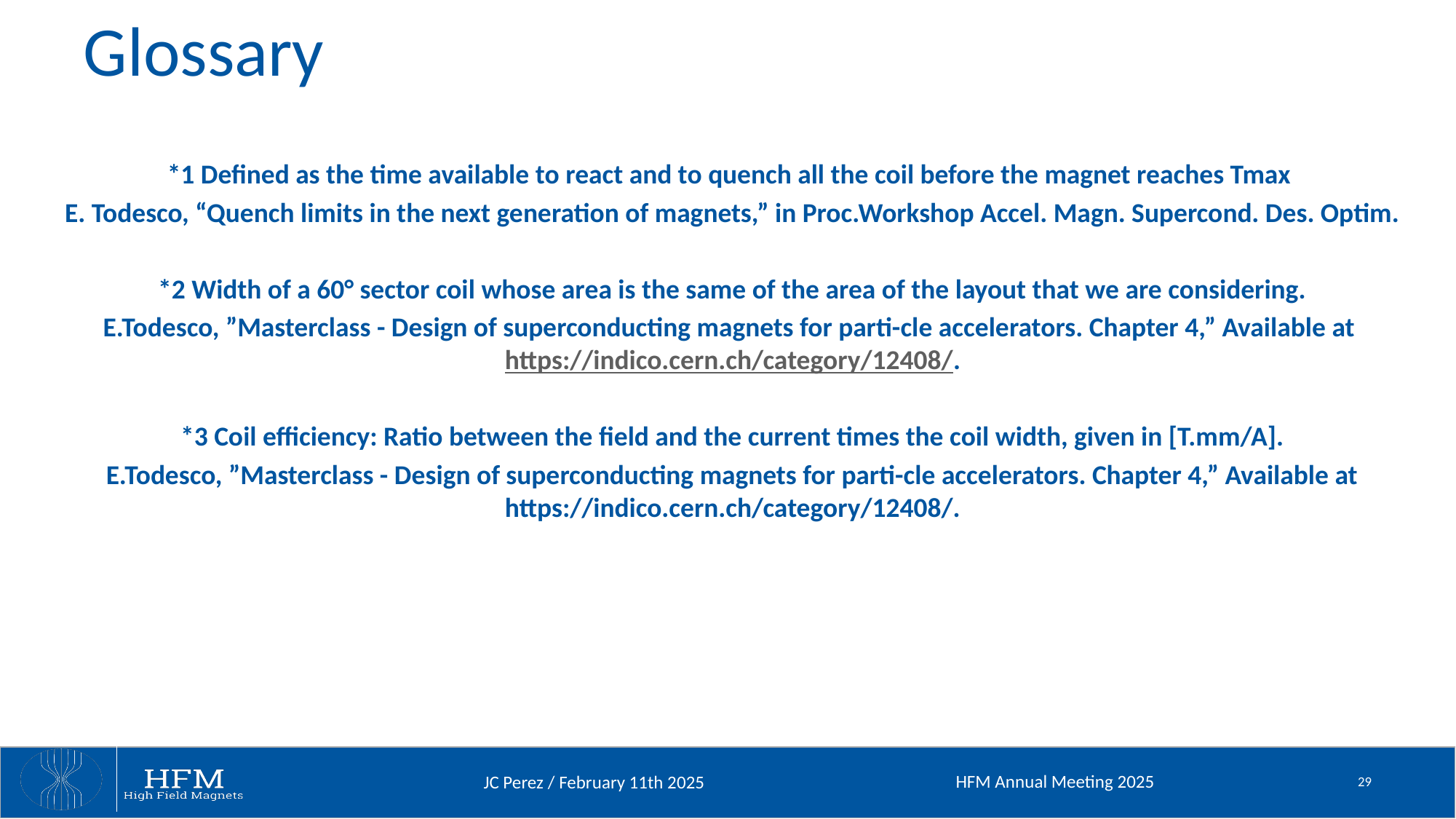

# Glossary

*1 Defined as the time available to react and to quench all the coil before the magnet reaches Tmax
E. Todesco, “Quench limits in the next generation of magnets,” in Proc.Workshop Accel. Magn. Supercond. Des. Optim.

*2 Width of a 60° sector coil whose area is the same of the area of the layout that we are considering.
E.Todesco, ”Masterclass - Design of superconducting magnets for parti-cle accelerators. Chapter 4,” Available at https://indico.cern.ch/category/12408/.

*3 Coil efficiency: Ratio between the field and the current times the coil width, given in [T.mm/A].
E.Todesco, ”Masterclass - Design of superconducting magnets for parti-cle accelerators. Chapter 4,” Available at https://indico.cern.ch/category/12408/.

HFM Annual Meeting 2025
29
JC Perez / February 11th 2025